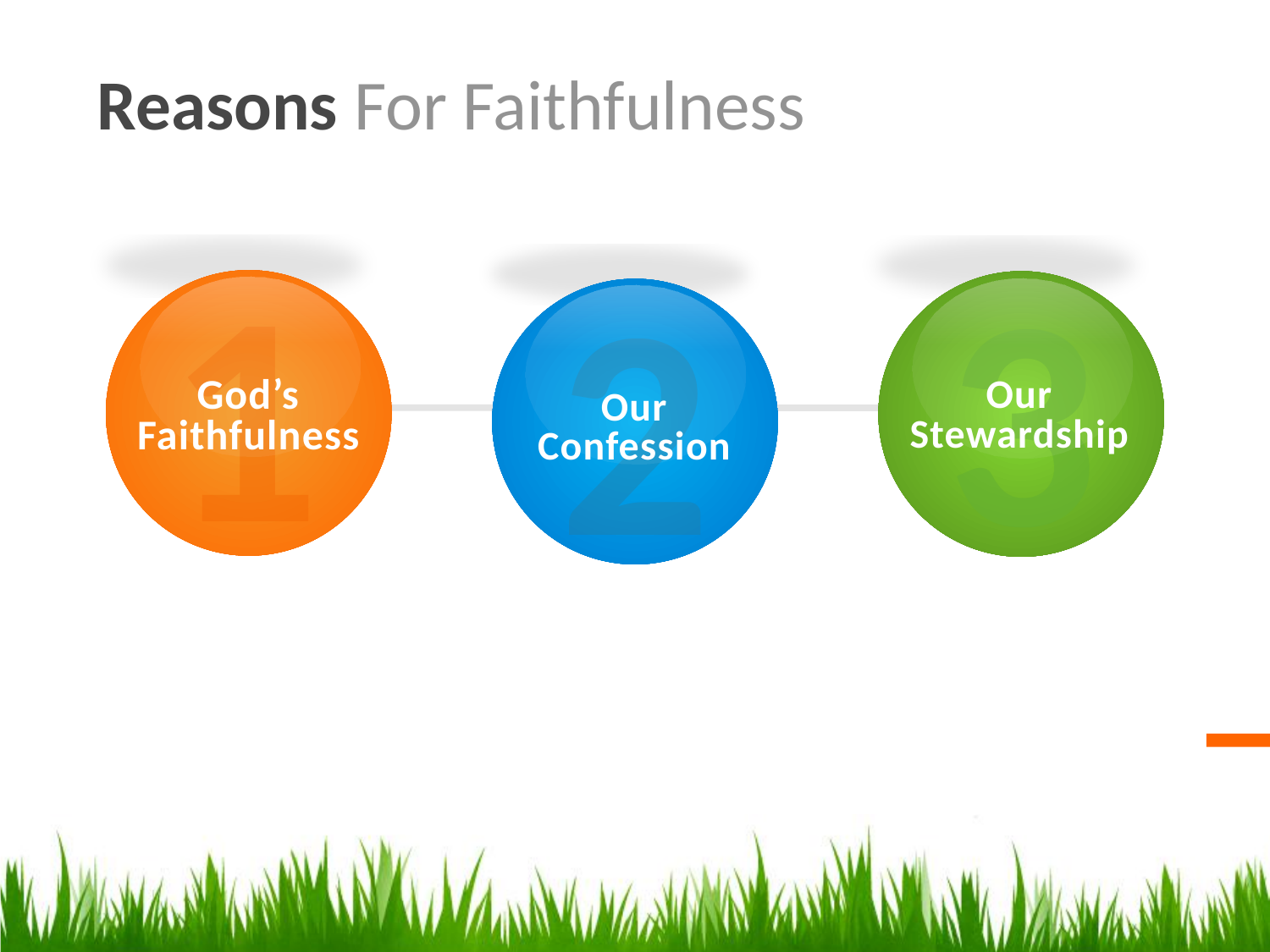

Reasons For Faithfulness
1

God’s Faithfulness
3

Our Stewardship
2

Our Confession